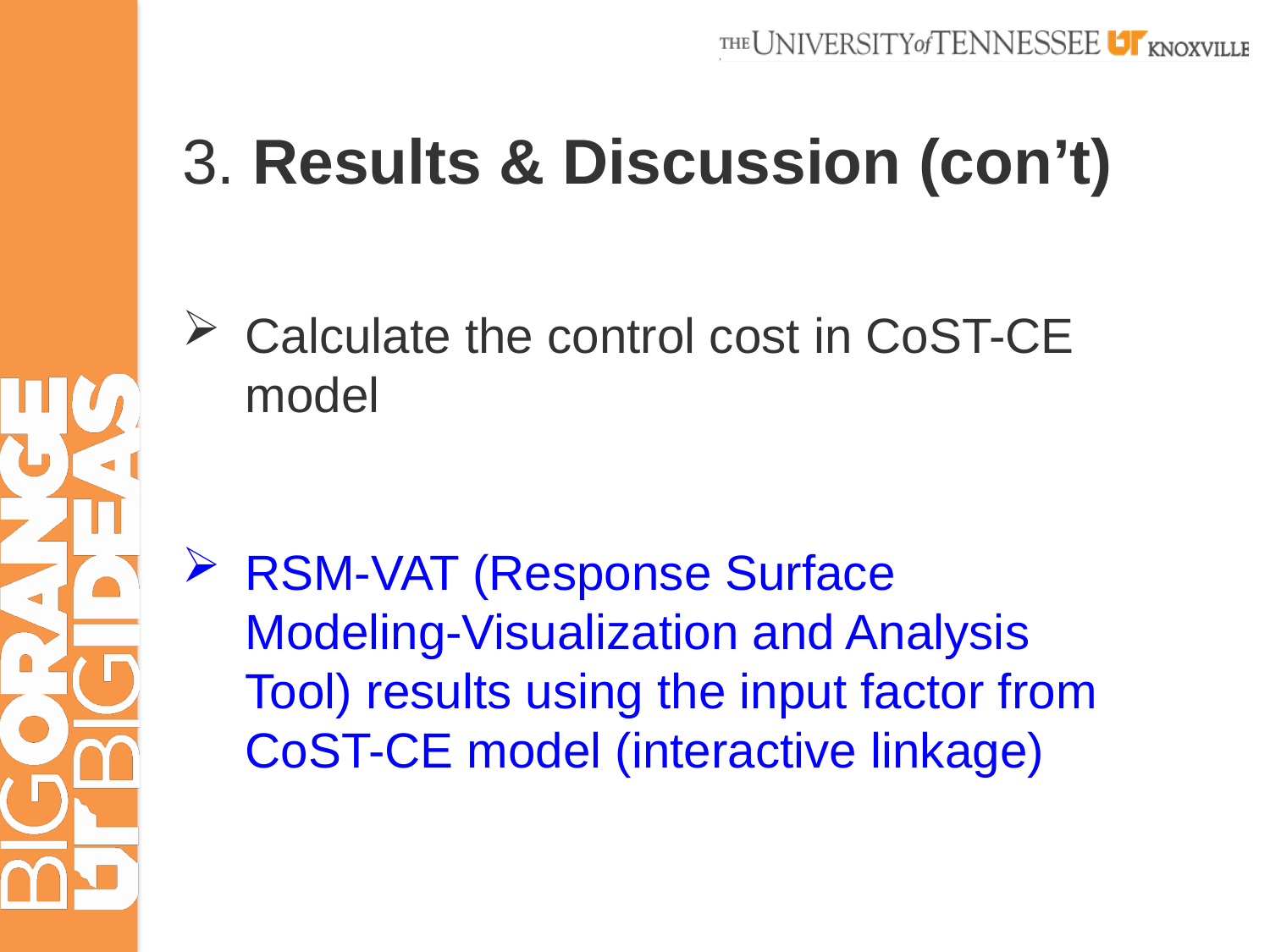

# 3. Results & Discussion (con’t)

Calculate the control cost in CoST-CE model

RSM-VAT (Response Surface Modeling-Visualization and Analysis Tool) results using the input factor from CoST-CE model (interactive linkage)